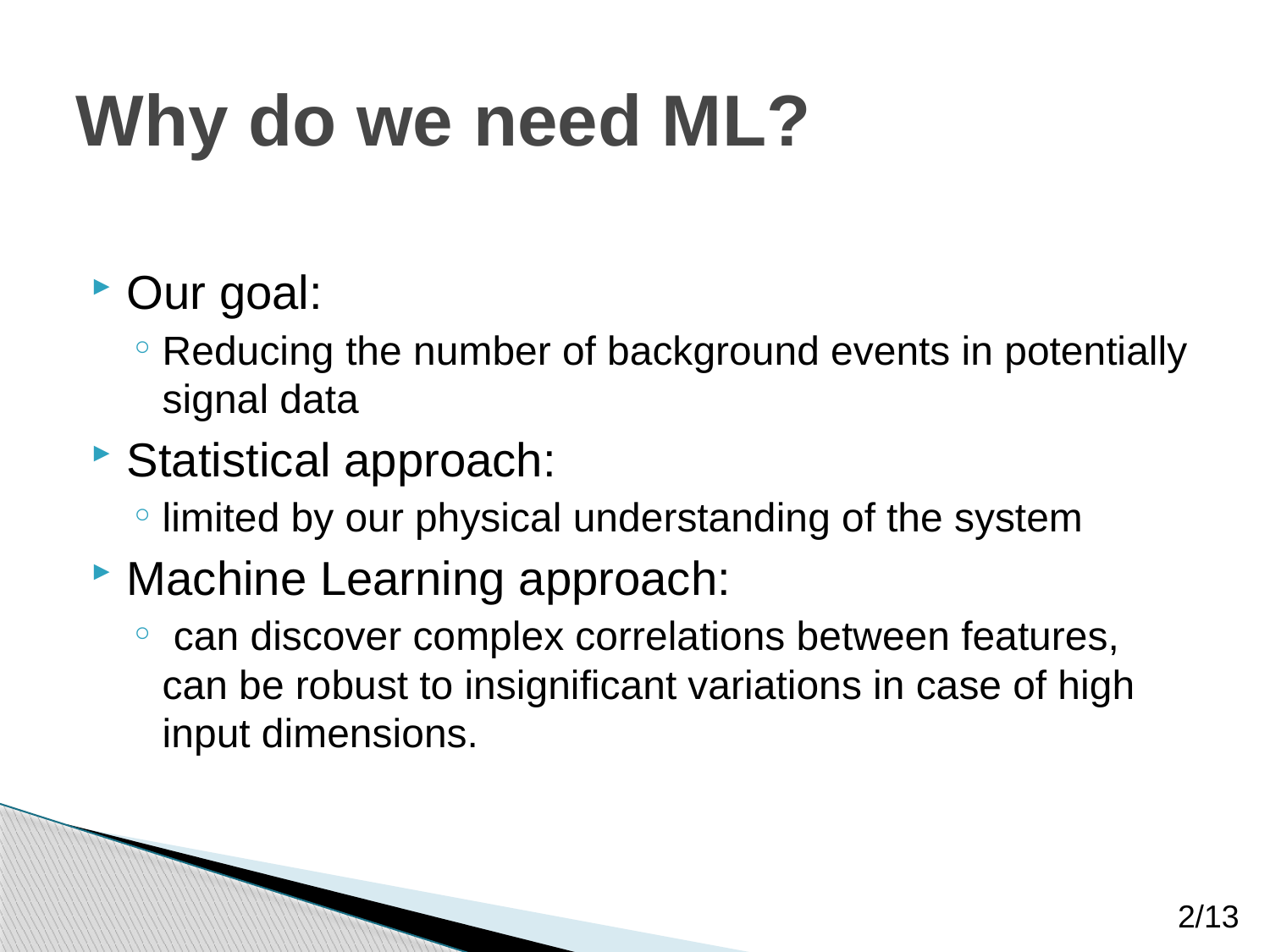

# Why do we need ML?
Our goal:
Reducing the number of background events in potentially signal data
Statistical approach:
limited by our physical understanding of the system
Machine Learning approach:
 can discover complex correlations between features, can be robust to insignificant variations in case of high input dimensions.
2/13